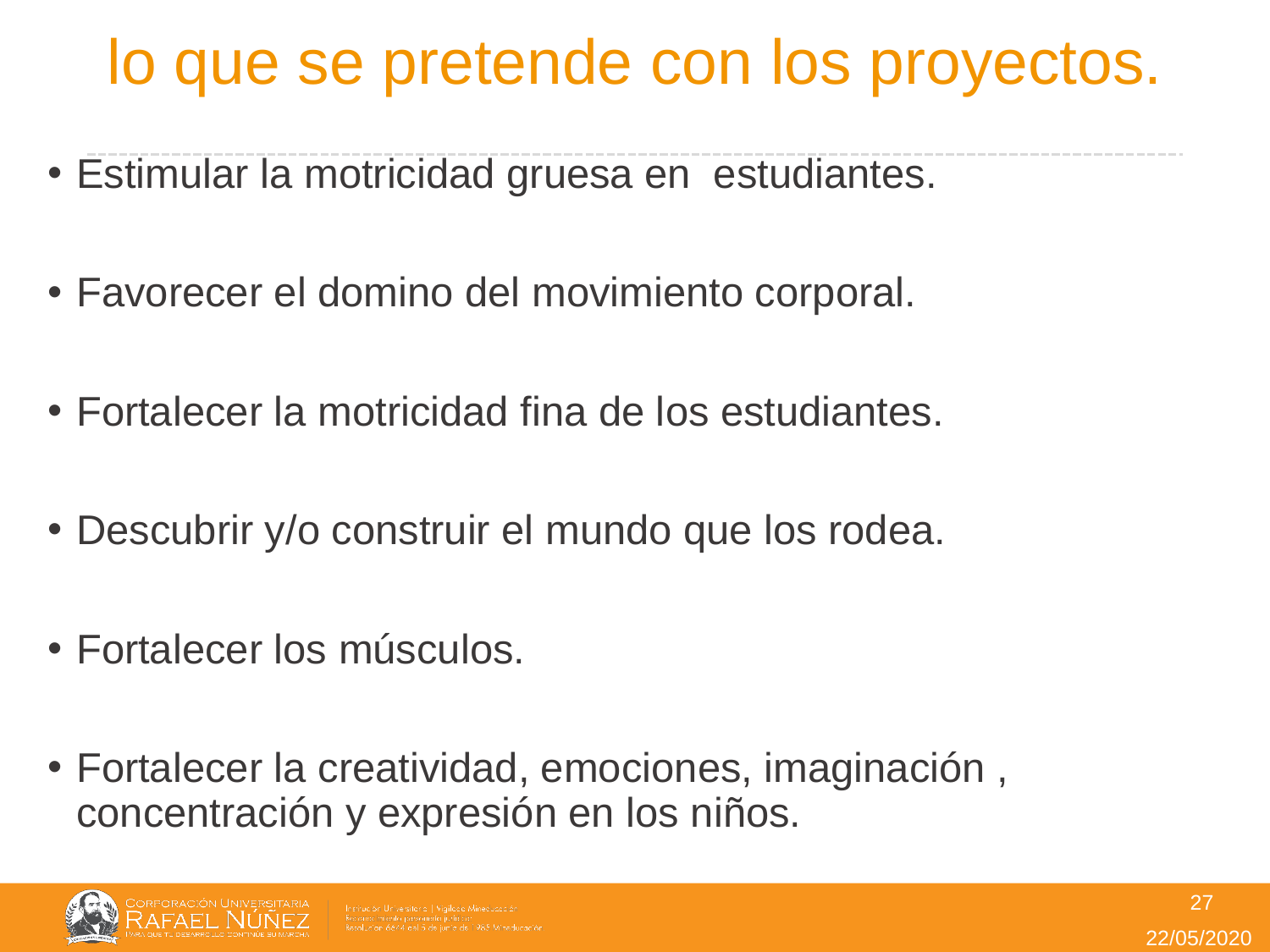

# lo que se pretende con los proyectos.
Estimular la motricidad gruesa en  estudiantes.

Favorecer el domino del movimiento corporal.

Fortalecer la motricidad fina de los estudiantes.

Descubrir y/o construir el mundo que los rodea.

Fortalecer los músculos.

Fortalecer la creatividad, emociones, imaginación , concentración y expresión en los niños.

27